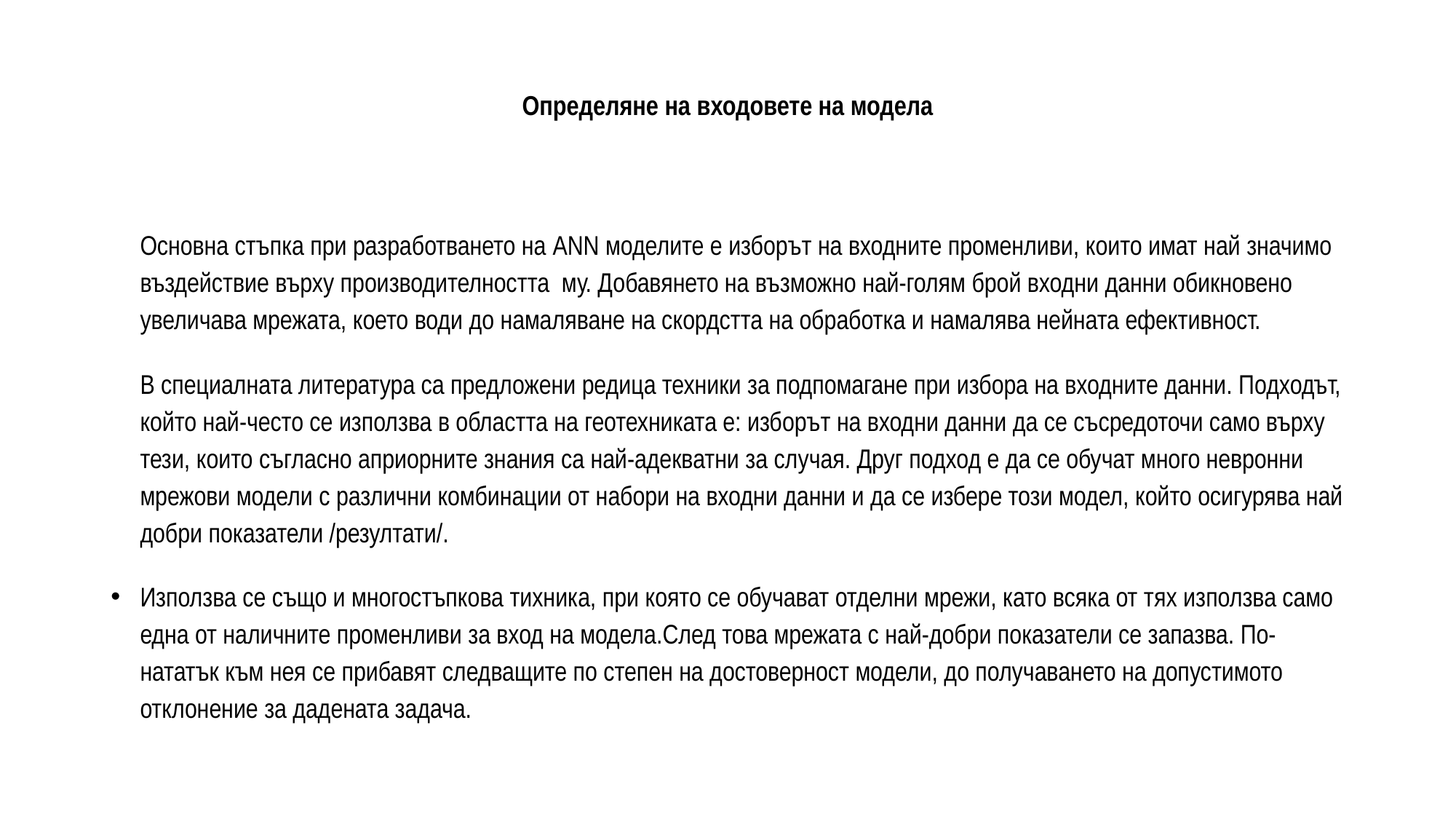

# Определяне на входовете на модела
		Основна стъпка при разработването на ANN моделите е изборът на входните променливи, които имат най значимо въздействие върху производителността  му. Добавянето на възможно най-голям брой входни данни обикновено увеличава мрежата, което води до намаляване на скордстта на обработка и намалява нейната ефективност.
	В специалната литература са предложени редица техники за подпомагане при избора на входните данни. Подходът, който най-често се използва в областта на геотехниката е: изборът на входни данни да се съсредоточи само върху тези, които съгласно априорните знания са най-адекватни за случая. Друг подход е да се обучат много невронни мрежови модели с различни комбинации от набори на входни данни и да се избере този модел, който осигурява най добри показатели /резултати/.
	Използва се също и многостъпкова тихника, при която се обучават отделни мрежи, като всяка от тях използва само една от наличните променливи за вход на модела.След това мрежата с най-добри показатели се запазва. По-нататък към нея се прибавят следващите по степен на достоверност модели, до получаването на допустимото отклонение за дадената задача.